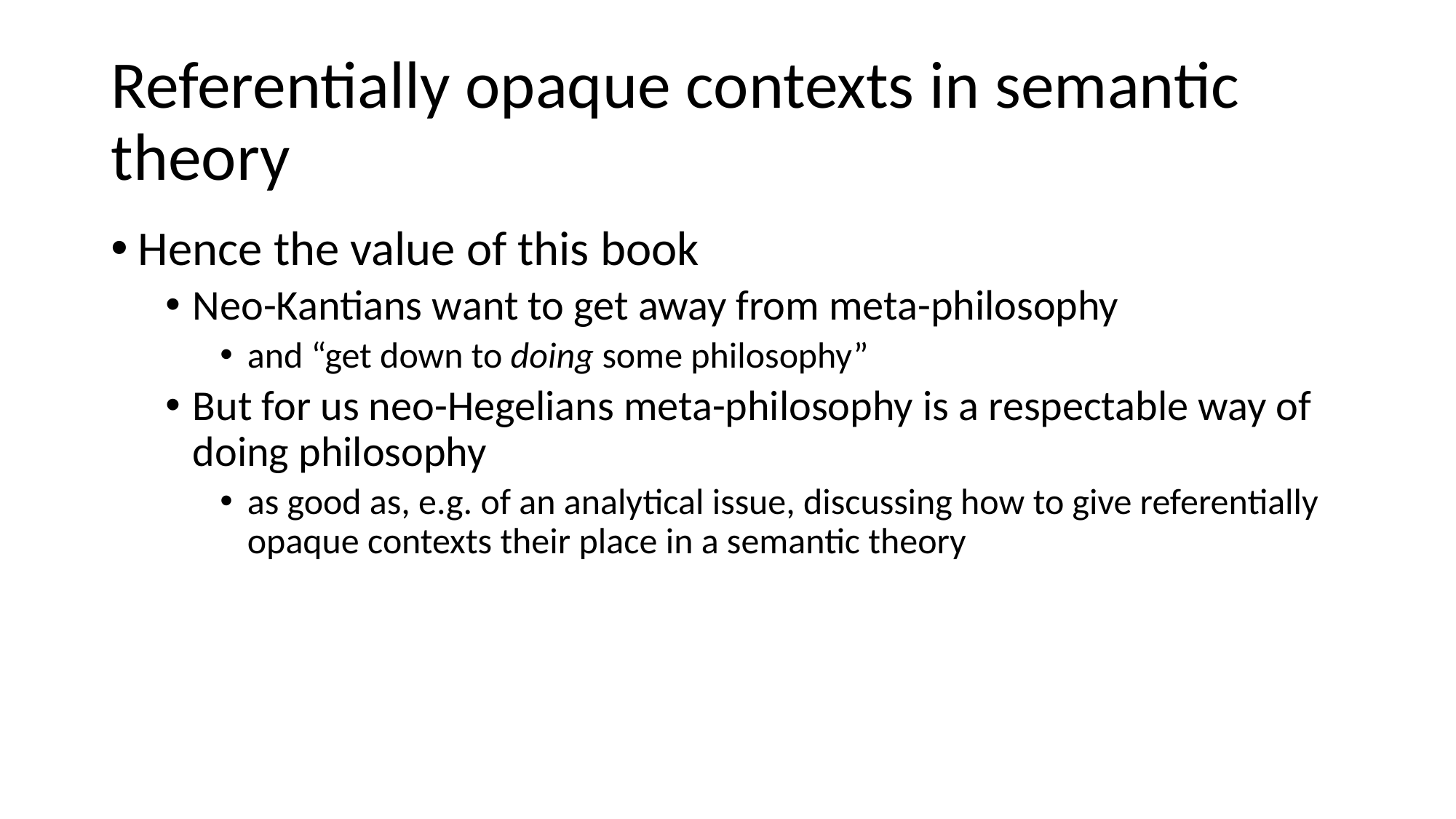

# Referentially opaque contexts in semantic theory
Hence the value of this book
Neo-Kantians want to get away from meta-philosophy
and “get down to doing some philosophy”
But for us neo-Hegelians meta-philosophy is a respectable way of doing philosophy
as good as, e.g. of an analytical issue, discussing how to give referentially opaque contexts their place in a semantic theory